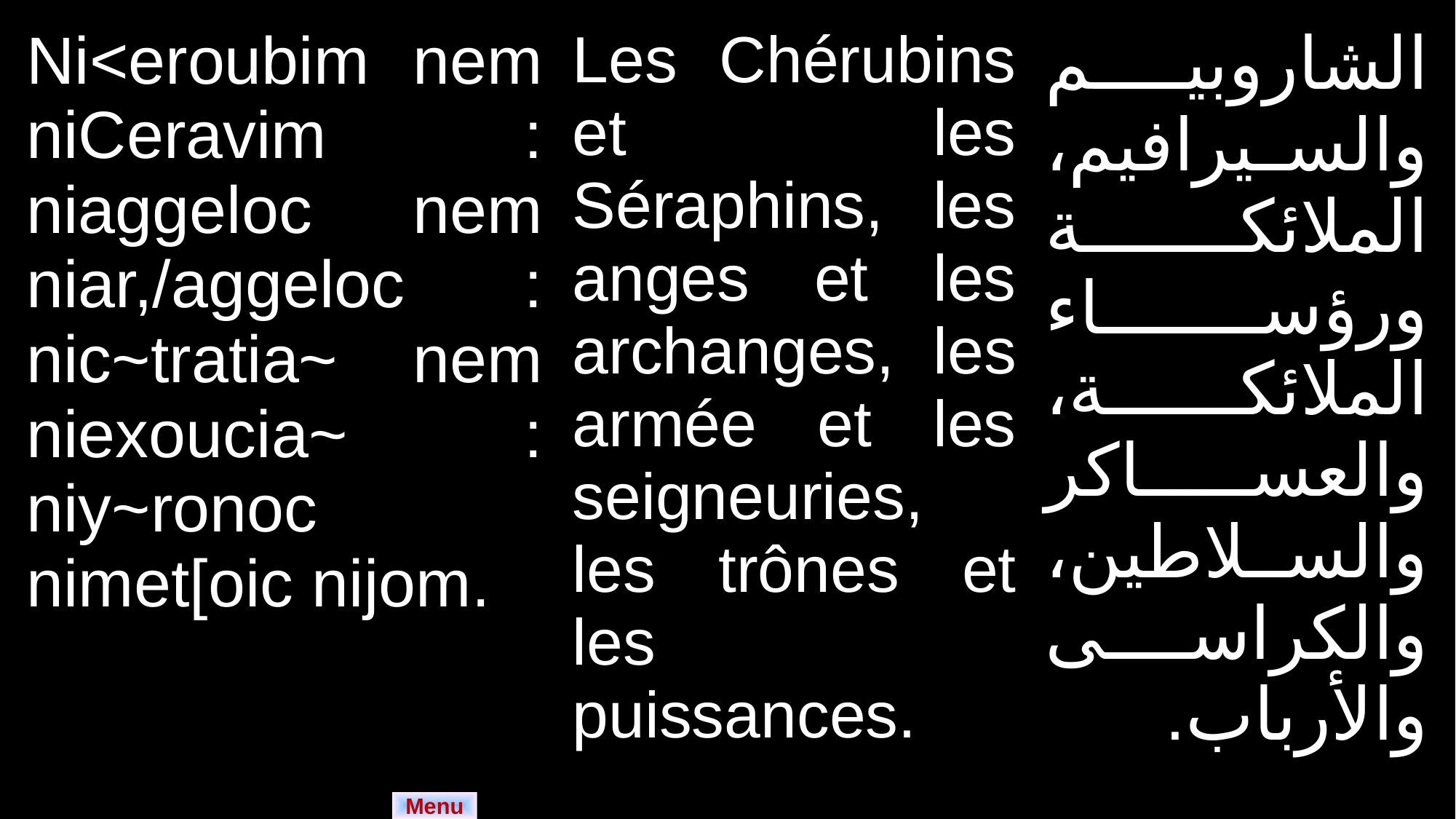

| Ni<eroubim nem niCeravim : niaggeloc nem niar,/aggeloc : nic~tratia~ nem niexoucia~ : niy~ronoc nimet[oic nijom. | Les Chérubins et les Séraphins, les anges et les archanges, les armée et les seigneuries, les trônes et les puissances. | الشاروبيم والسيرافيم، الملائكة ورؤساء الملائكة، والعساكر والسلاطين، والكراسى والأرباب. |
| --- | --- | --- |